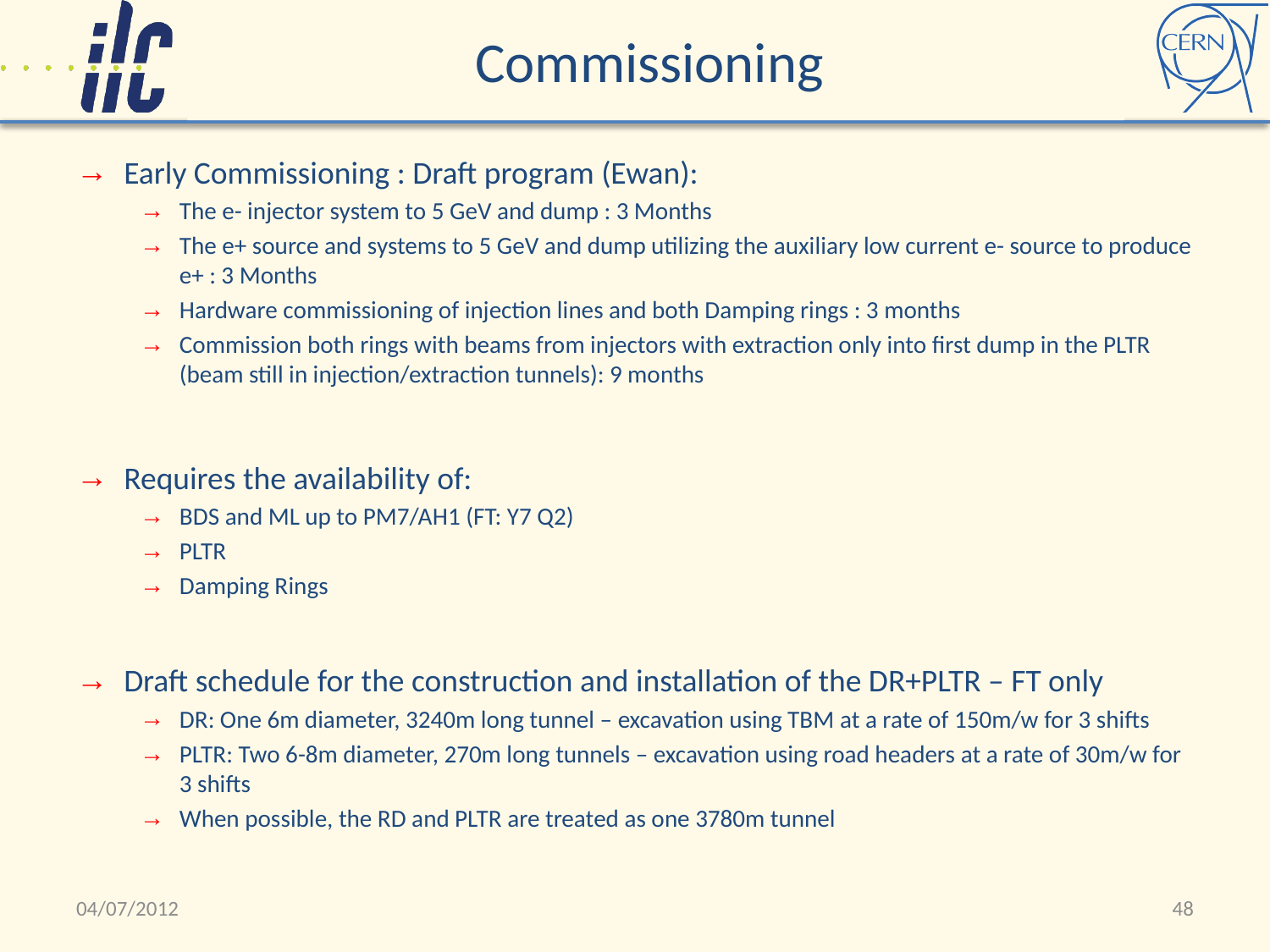

# Commissioning
Early Commissioning : Draft program (Ewan):
The e- injector system to 5 GeV and dump : 3 Months
The e+ source and systems to 5 GeV and dump utilizing the auxiliary low current e- source to produce e+ : 3 Months
Hardware commissioning of injection lines and both Damping rings : 3 months
Commission both rings with beams from injectors with extraction only into first dump in the PLTR (beam still in injection/extraction tunnels): 9 months

Requires the availability of:
BDS and ML up to PM7/AH1 (FT: Y7 Q2)
PLTR
Damping Rings

Draft schedule for the construction and installation of the DR+PLTR – FT only
DR: One 6m diameter, 3240m long tunnel – excavation using TBM at a rate of 150m/w for 3 shifts
PLTR: Two 6-8m diameter, 270m long tunnels – excavation using road headers at a rate of 30m/w for 3 shifts
When possible, the RD and PLTR are treated as one 3780m tunnel

04/07/2012
48